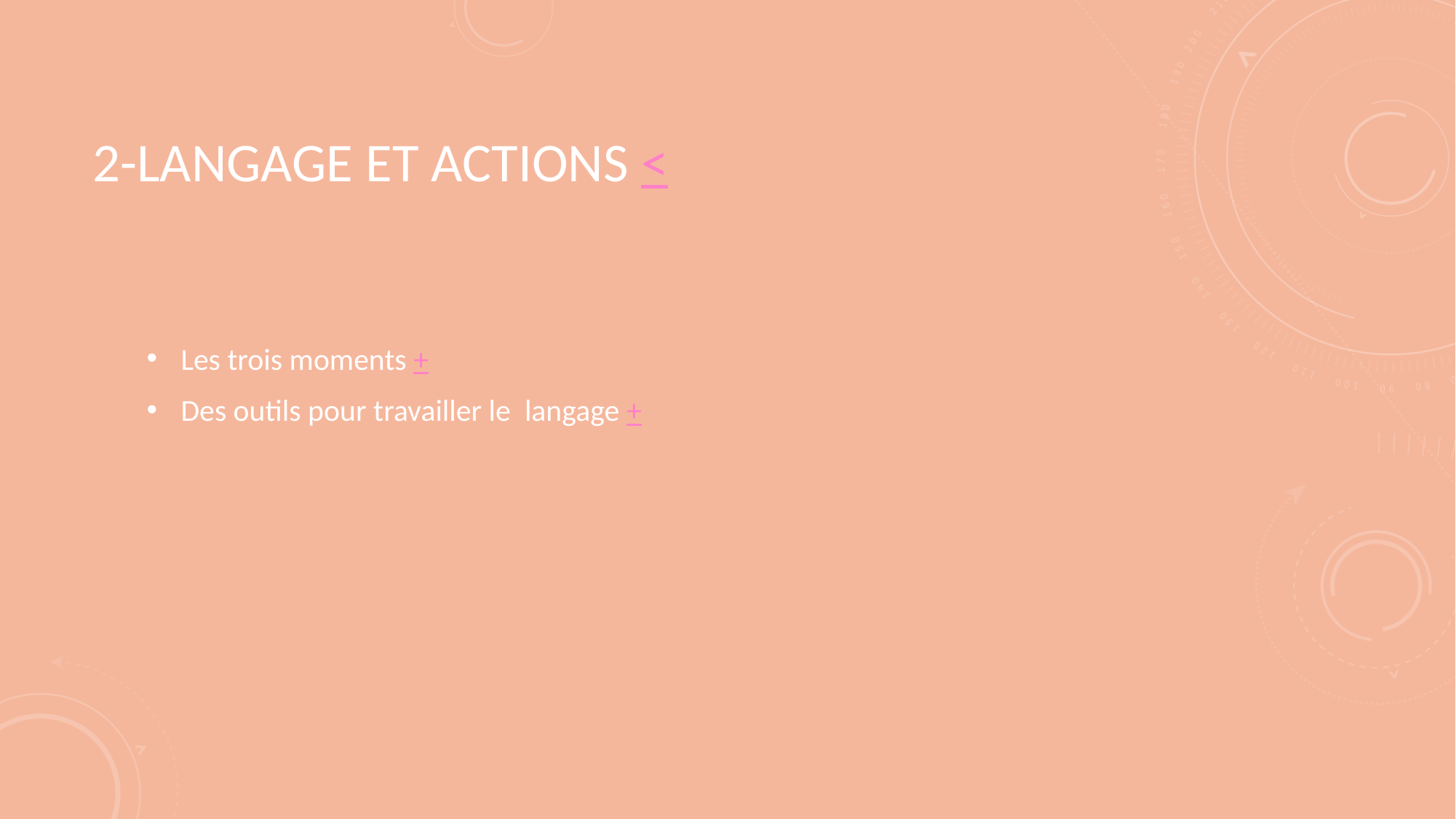

# 2-Langage et actions <
Les trois moments +
Des outils pour travailler le  langage +